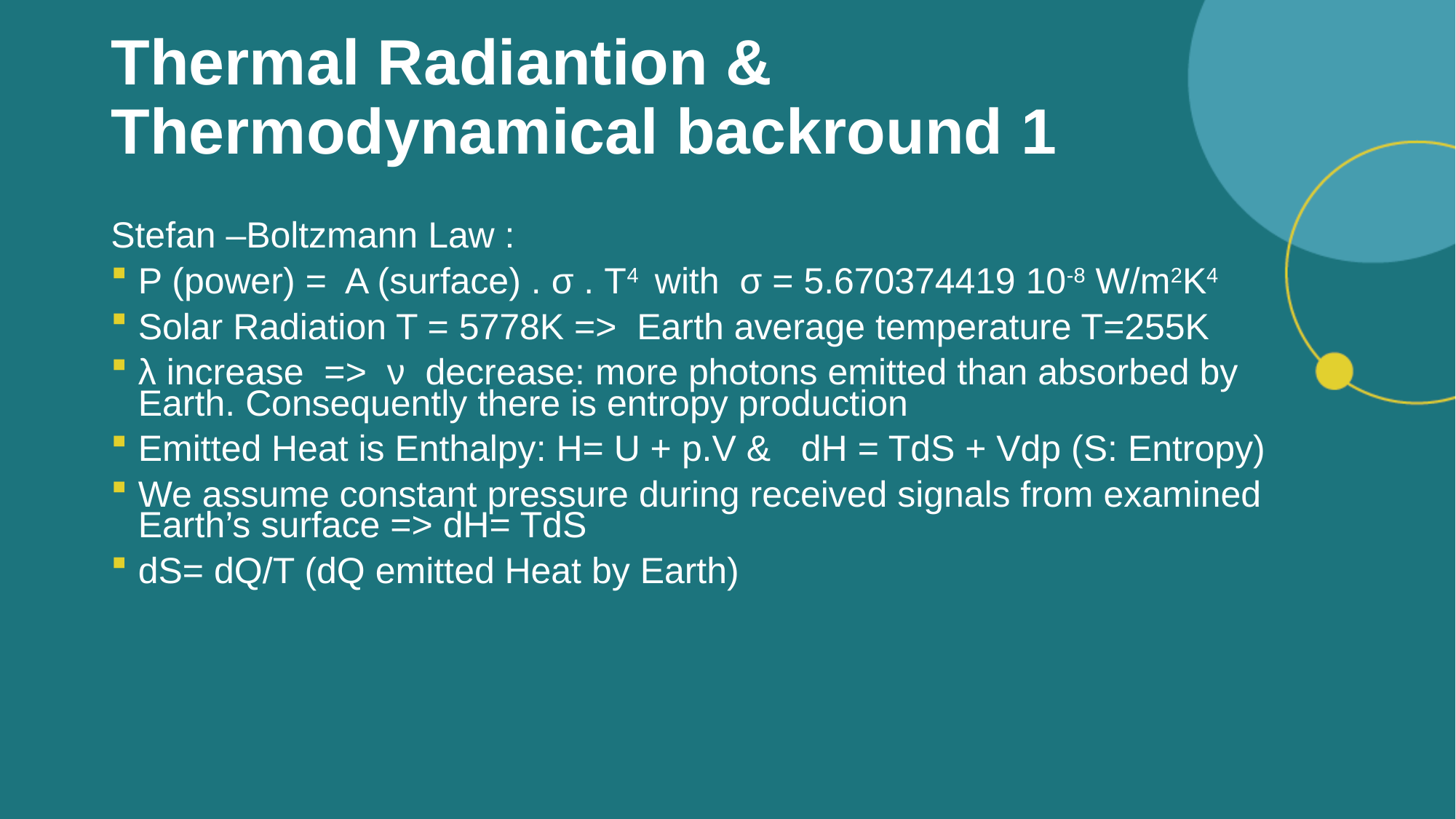

# Thermal Radiantion & Thermodynamical backround 1
Stefan –Boltzmann Law :
P (power) =  A (surface) . σ . T4  with  σ = 5.670374419 10-8 W/m2K4
Solar Radiation T = 5778K =>  Earth average temperature T=255K
λ increase  =>  ν  decrease: more photons emitted than absorbed by Earth. Consequently there is entropy production
Emitted Heat is Enthalpy: H= U + p.V &   dH = TdS + Vdp (S: Entropy)
We assume constant pressure during received signals from examined Earth’s surface => dH= TdS
dS= dQ/T (dQ emitted Heat by Earth)